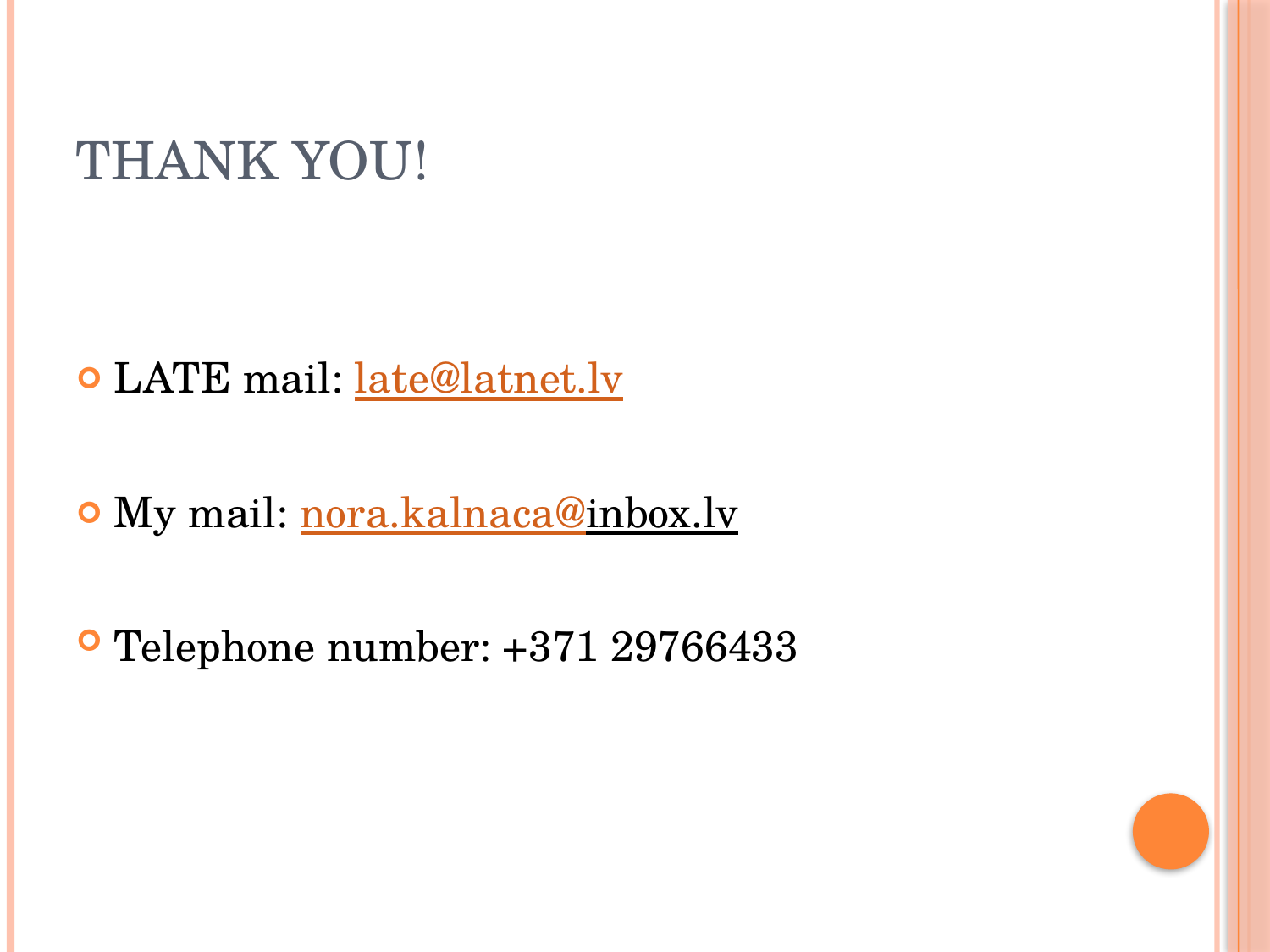

# Thank you!

LATE mail: late@latnet.lv

My mail: nora.kalnaca@inbox.lv

Telephone number: +371 29766433